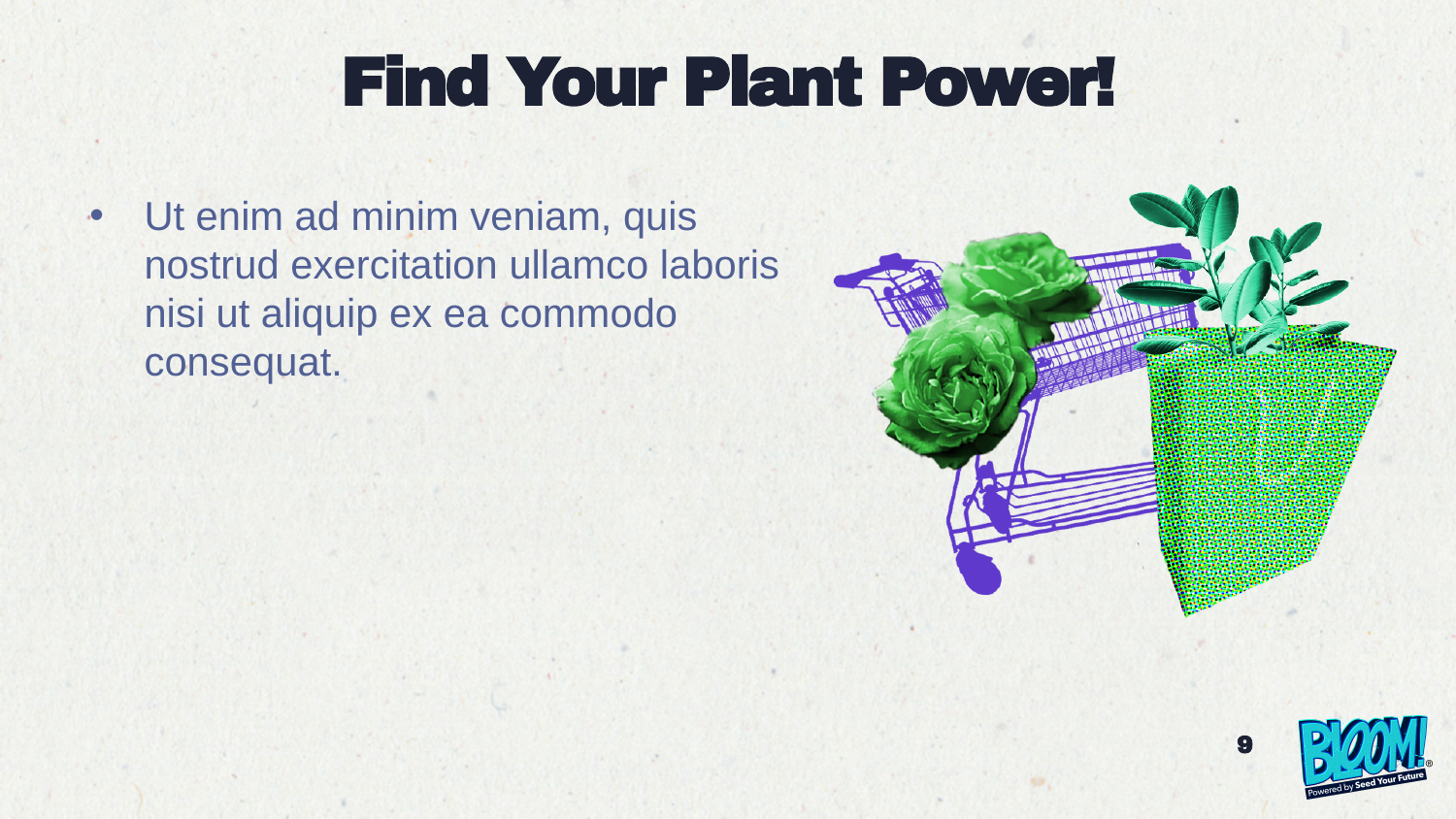

# Find Your Plant Power!
Ut enim ad minim veniam, quis nostrud exercitation ullamco laboris nisi ut aliquip ex ea commodo consequat.

9